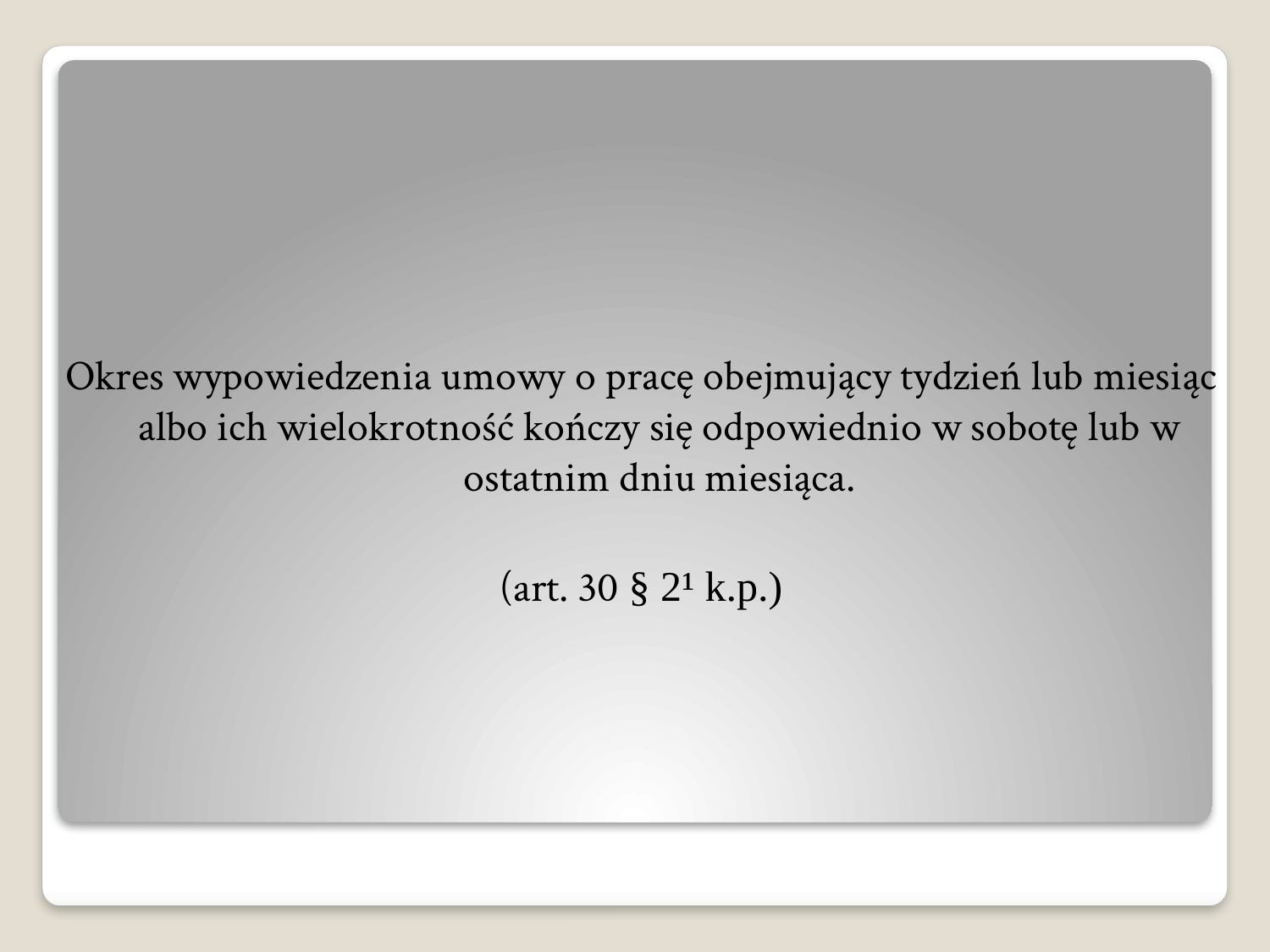

Okres wypowiedzenia umowy o pracę obejmujący tydzień lub miesiąc albo ich wielokrotność kończy się odpowiednio w sobotę lub w ostatnim dniu miesiąca.

(art. 30 § 2¹ k.p.)